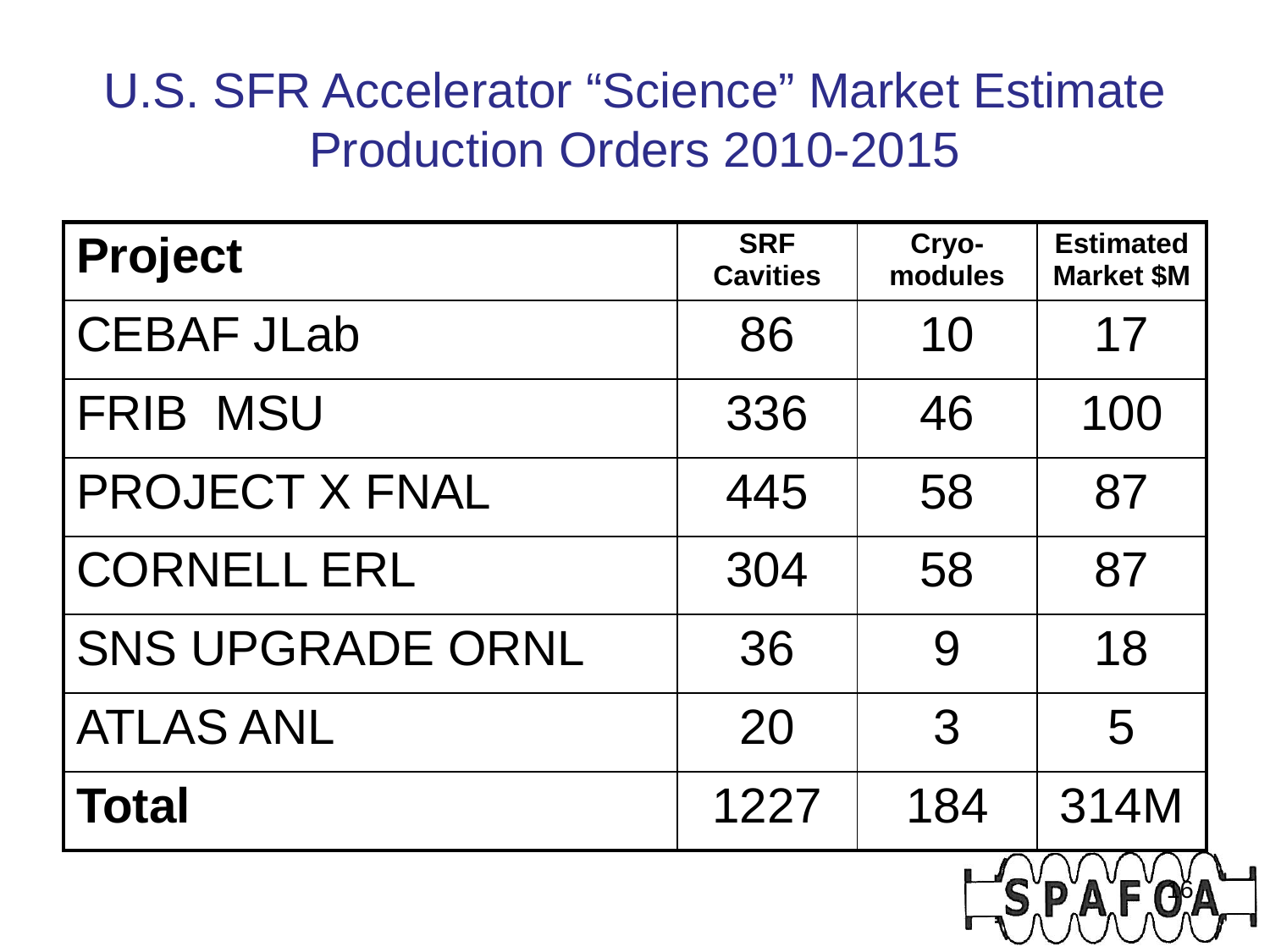

# U.S. SFR Accelerator “Science” Market Estimate Production Orders 2010-2015
| Project | SRF Cavities | Cryo-modules | Estimated Market $M |
| --- | --- | --- | --- |
| CEBAF JLab | 86 | 10 | 17 |
| FRIB MSU | 336 | 46 | 100 |
| PROJECT X FNAL | 445 | 58 | 87 |
| CORNELL ERL | 304 | 58 | 87 |
| SNS UPGRADE ORNL | 36 | 9 | 18 |
| ATLAS ANL | 20 | 3 | 5 |
| Total | 1227 | 184 | 314M |
16